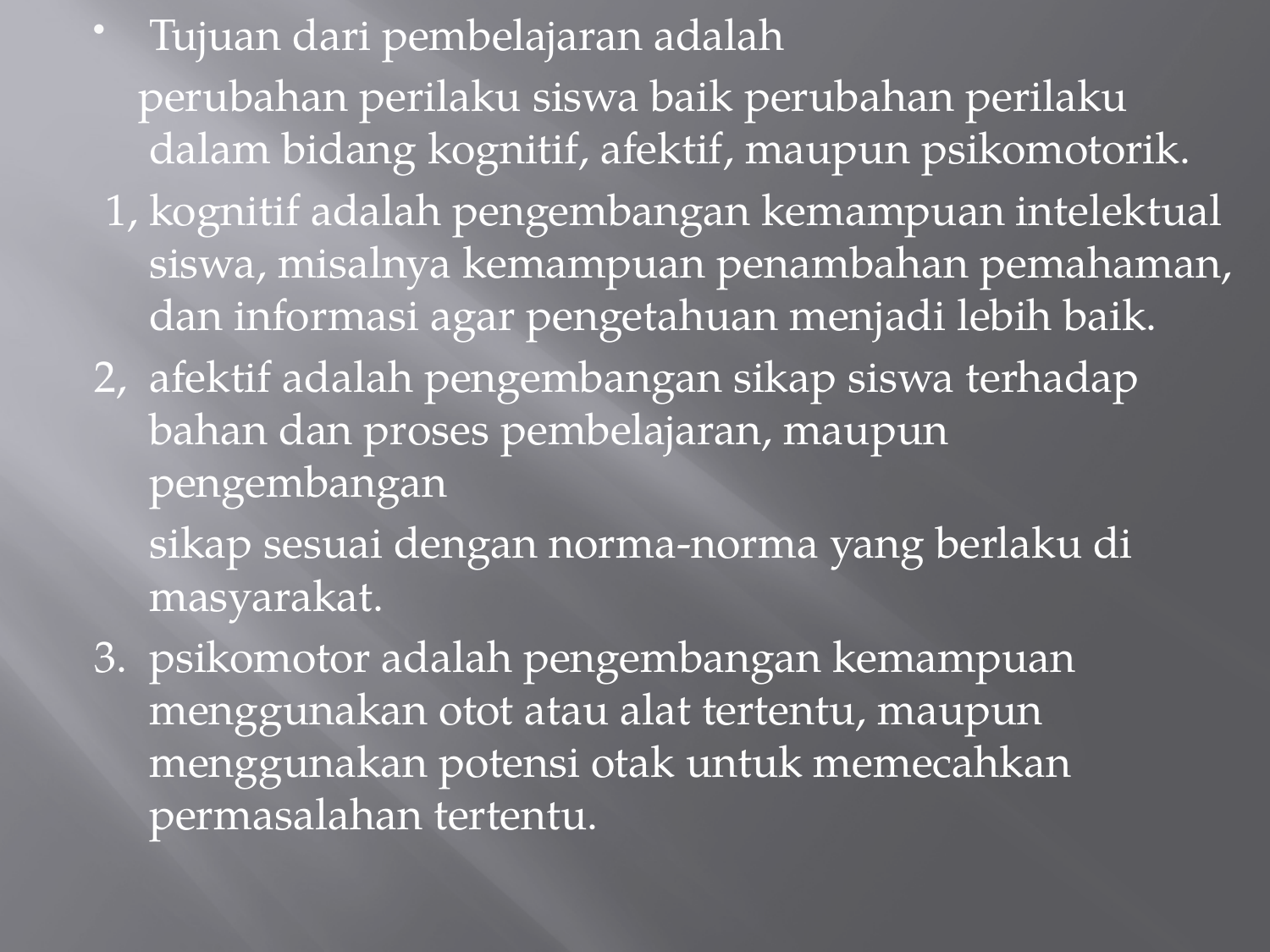

Tujuan dari pembelajaran adalah
    perubahan perilaku siswa baik perubahan perilaku dalam bidang kognitif, afektif, maupun psikomotorik.
 1, kognitif adalah pengembangan kemampuan intelektual siswa, misalnya kemampuan penambahan pemahaman, dan informasi agar pengetahuan menjadi lebih baik.
2,  afektif adalah pengembangan sikap siswa terhadap bahan dan proses pembelajaran, maupun pengembangan
     sikap sesuai dengan norma-norma yang berlaku di masyarakat.
3.  psikomotor adalah pengembangan kemampuan menggunakan otot atau alat tertentu, maupun menggunakan potensi otak untuk memecahkan permasalahan tertentu.
#